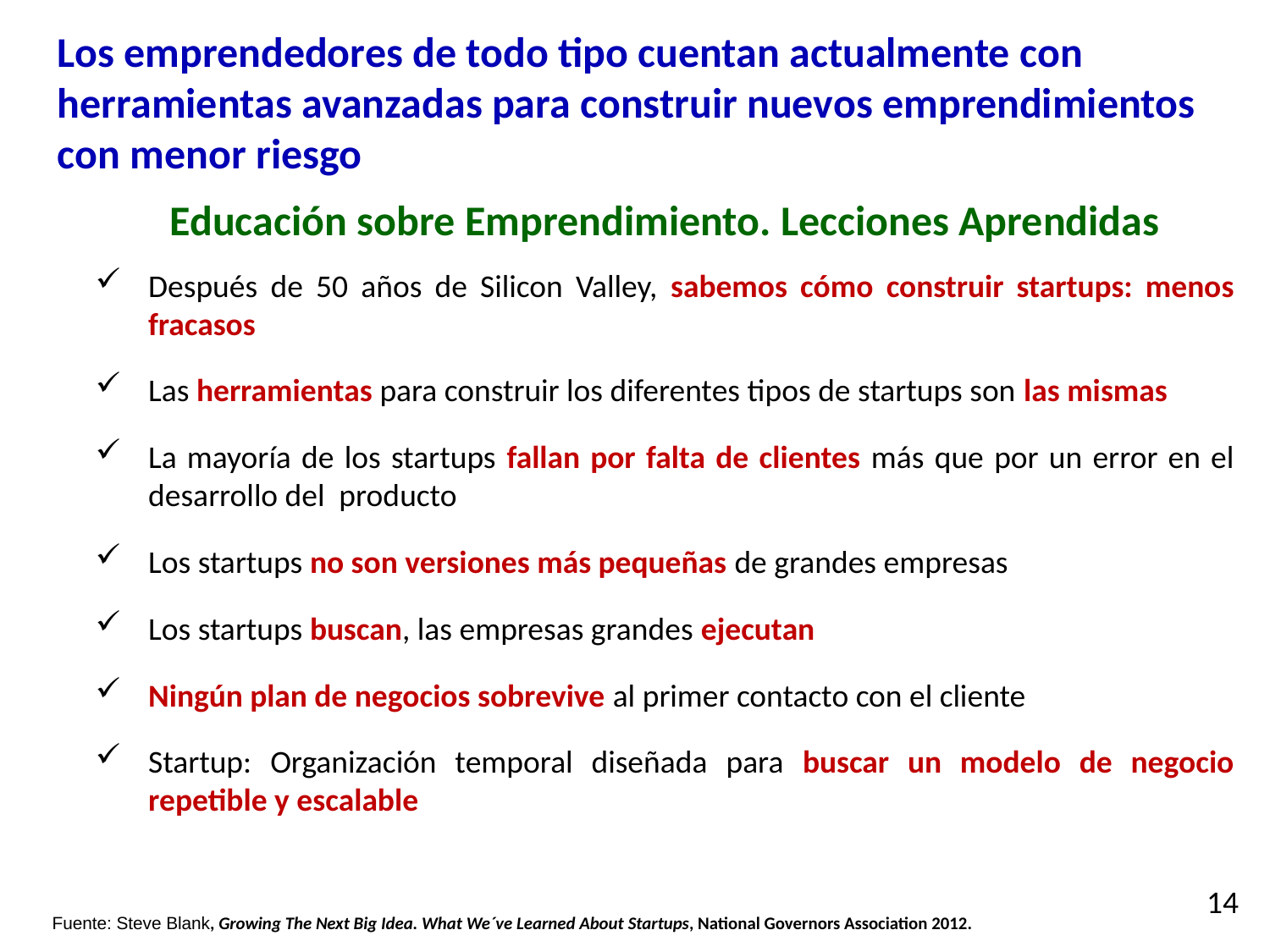

Los emprendedores de todo tipo cuentan actualmente con herramientas avanzadas para construir nuevos emprendimientos con menor riesgo
Educación sobre Emprendimiento. Lecciones Aprendidas

Después de 50 años de Silicon Valley, sabemos cómo construir startups: menos fracasos

Las herramientas para construir los diferentes tipos de startups son las mismas

La mayoría de los startups fallan por falta de clientes más que por un error en el desarrollo del  producto

Los startups no son versiones más pequeñas de grandes empresas

Los startups buscan, las empresas grandes ejecutan

Ningún plan de negocios sobrevive al primer contacto con el cliente

Startup: Organización temporal diseñada para buscar un modelo de negocio repetible y escalable

14
 Fuente: Steve Blank, Growing The Next Big Idea. What We´ve Learned About Startups, National Governors Association 2012.